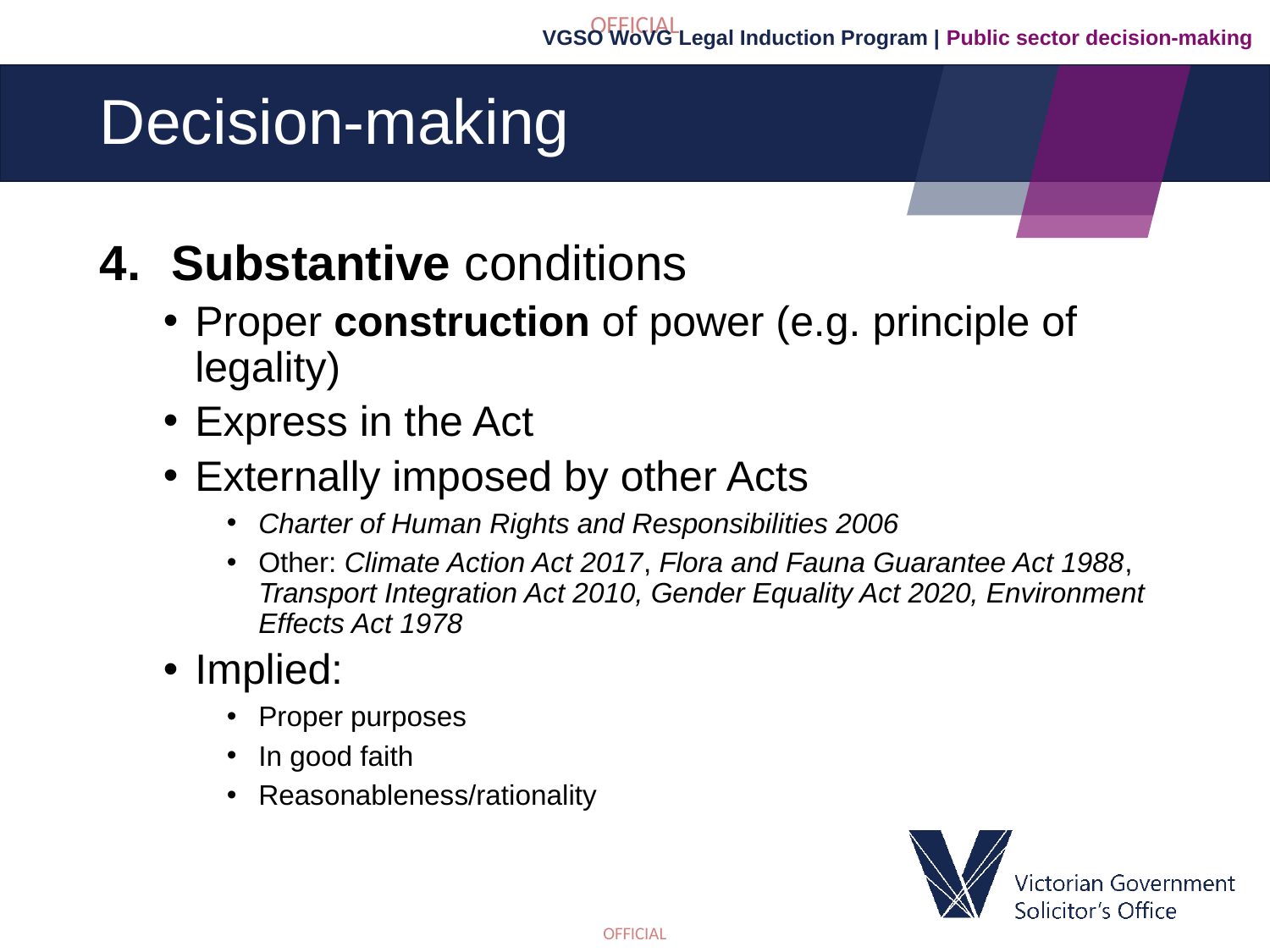

VGSO WoVG Legal Induction Program | Public sector decision-making
# Decision-making
Substantive conditions
Proper construction of power (e.g. principle of legality)
Express in the Act
Externally imposed by other Acts
Charter of Human Rights and Responsibilities 2006
Other: Climate Action Act 2017, Flora and Fauna Guarantee Act 1988, Transport Integration Act 2010, Gender Equality Act 2020, Environment Effects Act 1978
Implied:
Proper purposes
In good faith
Reasonableness/rationality